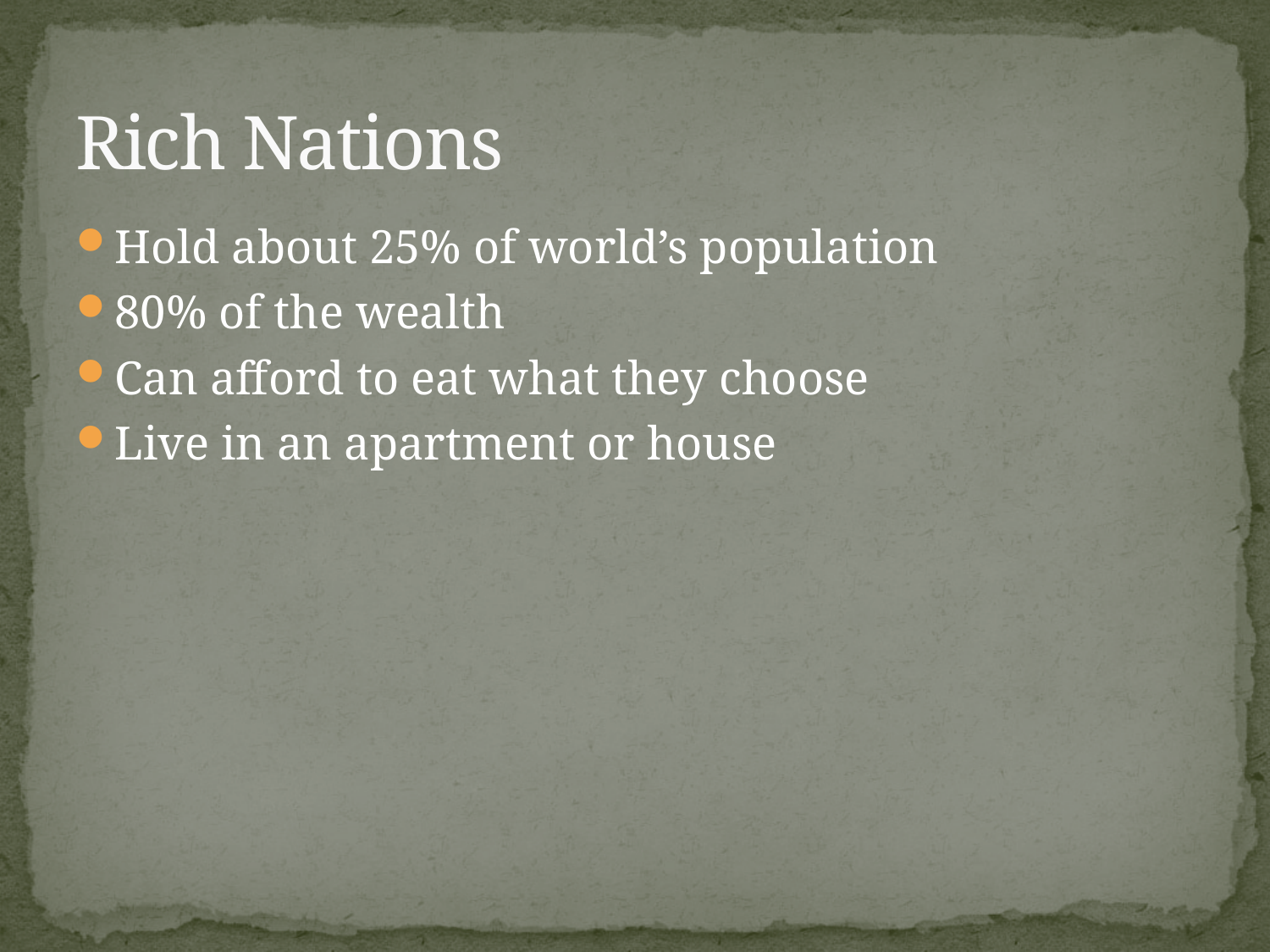

# Rich Nations
Hold about 25% of world’s population
80% of the wealth
Can afford to eat what they choose
Live in an apartment or house